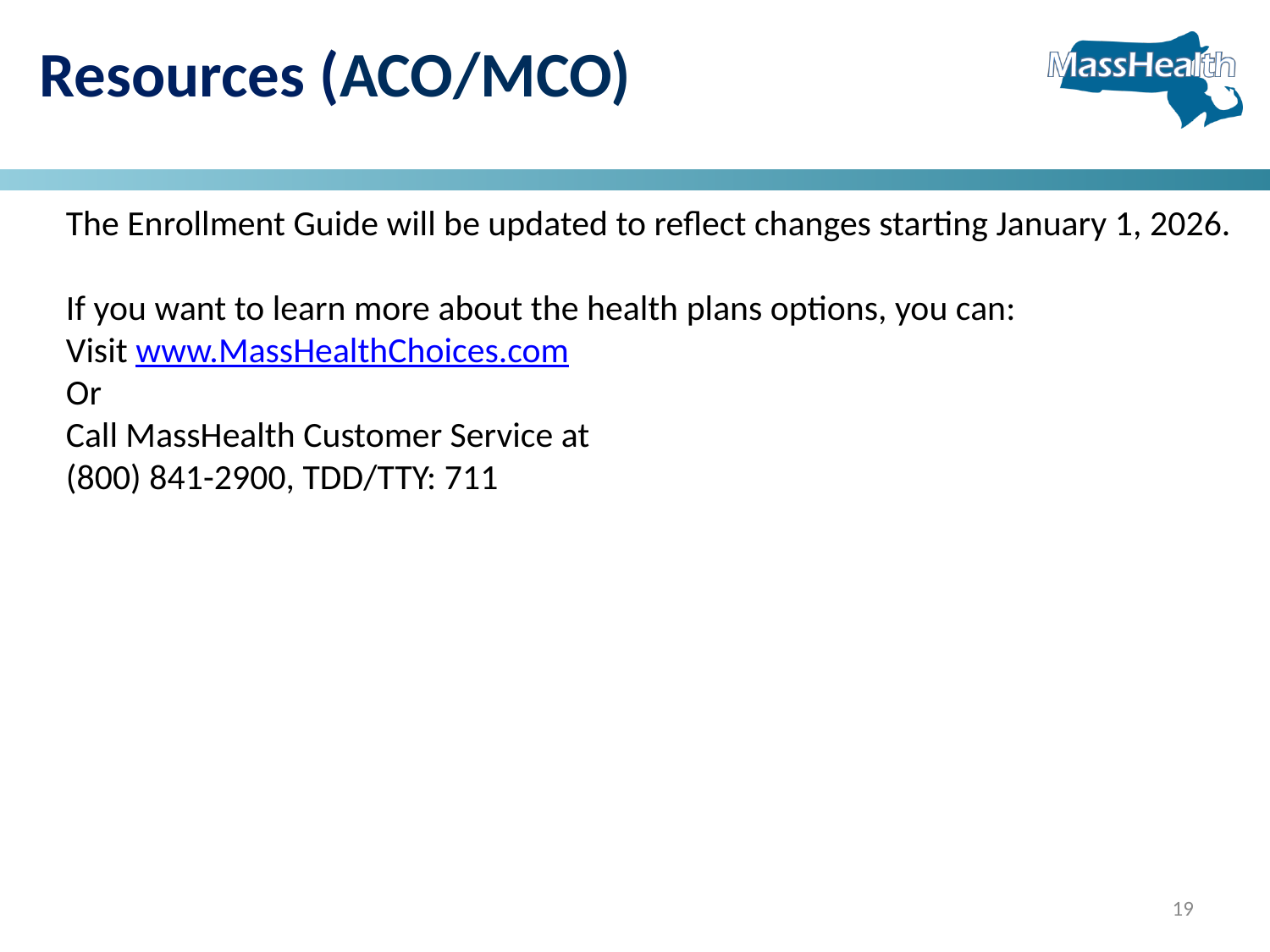

# Resources (ACO/MCO)
The Enrollment Guide will be updated to reflect changes starting January 1, 2026.

If you want to learn more about the health plans options, you can:
Visit www.MassHealthChoices.com
Or
Call MassHealth Customer Service at
(800) 841-2900, TDD/TTY: 711
19